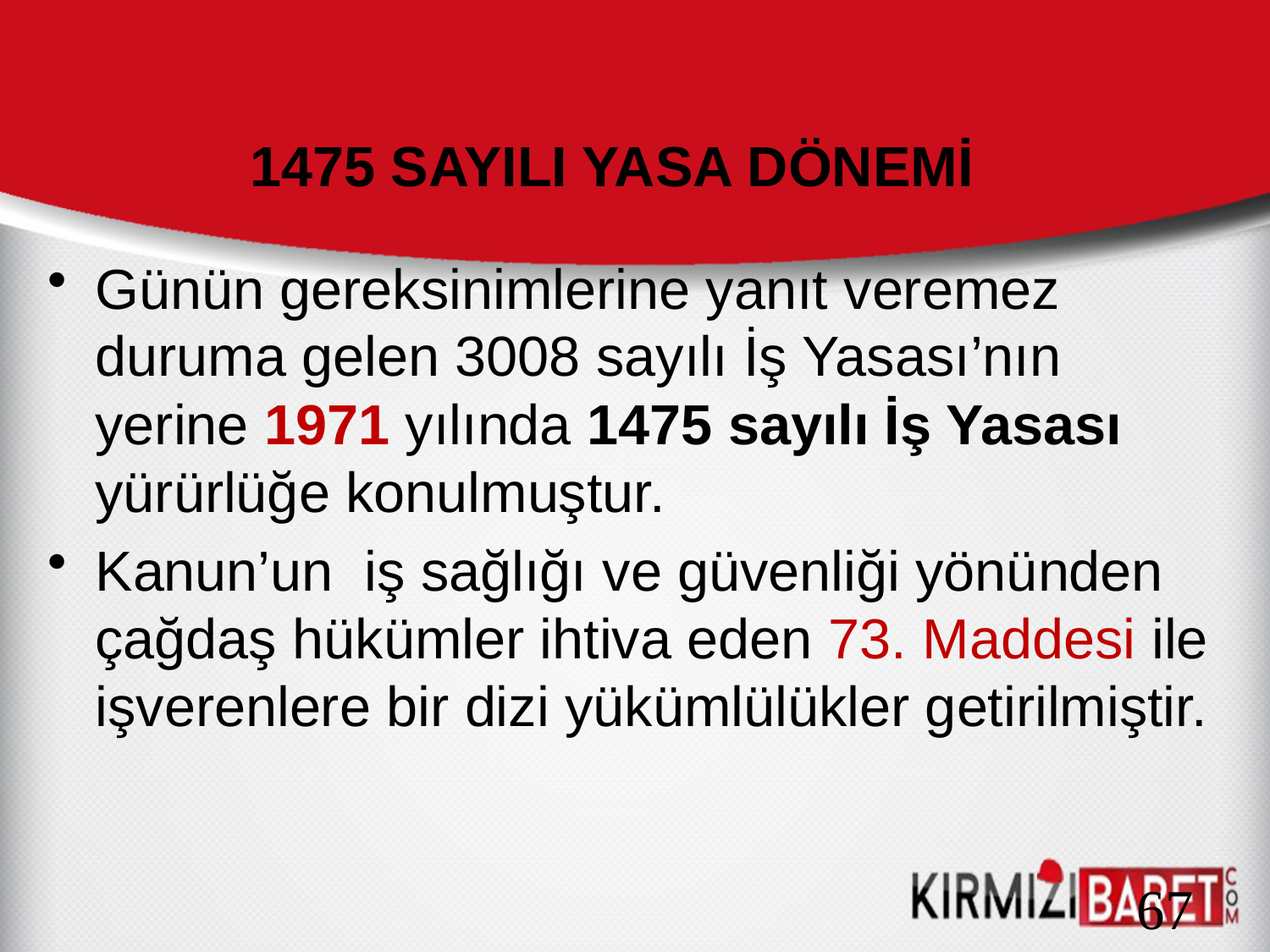

# 1475 SAYILI YASA DÖNEMİ
Günün gereksinimlerine yanıt veremez duruma gelen 3008 sayılı İş Yasası’nın yerine 1971 yılında 1475 sayılı İş Yasası yürürlüğe konulmuştur.
Kanun’un  iş sağlığı ve güvenliği yönünden çağdaş hükümler ihtiva eden 73. Maddesi ile işverenlere bir dizi yükümlülükler getirilmiştir.
67